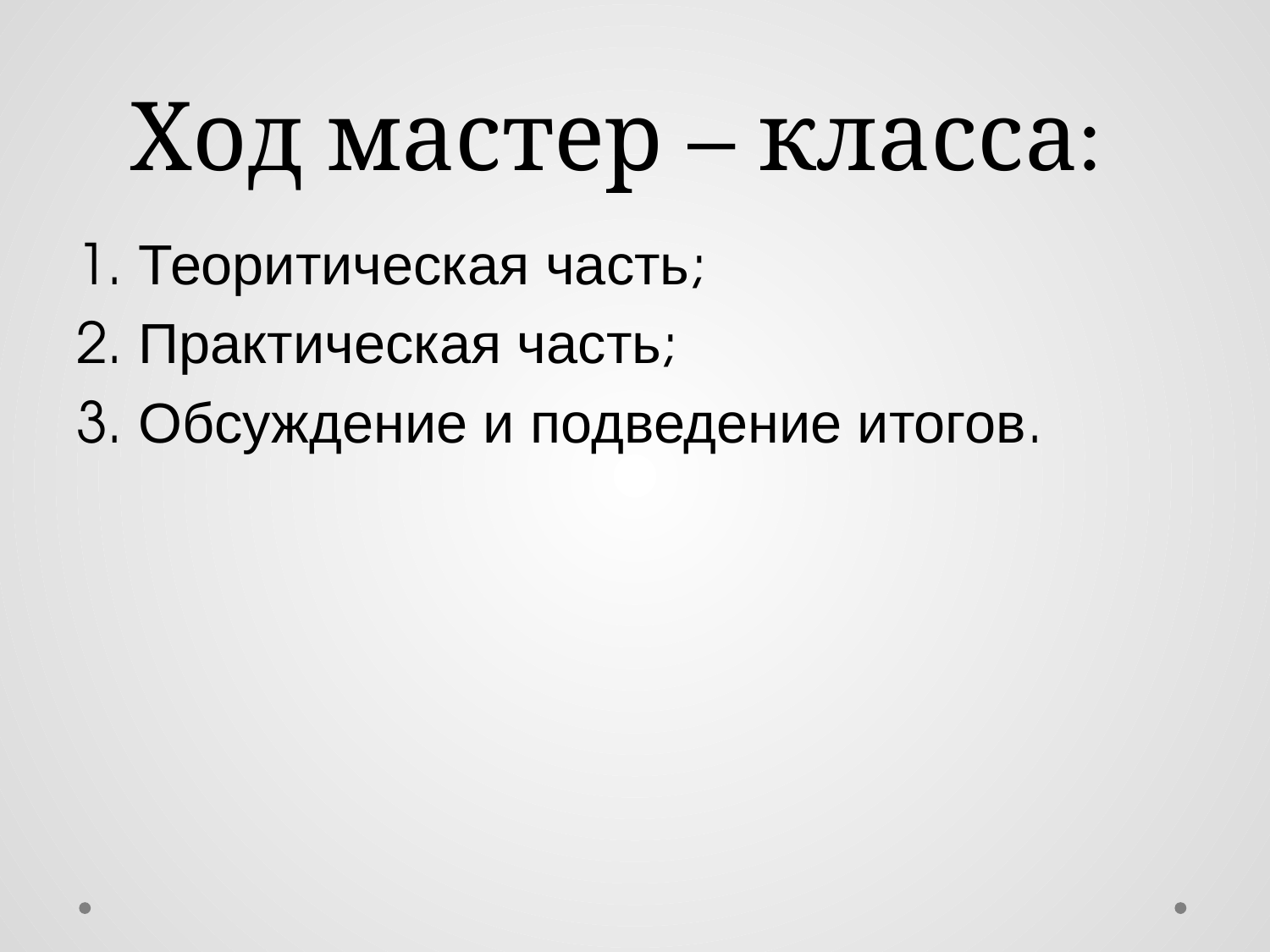

# Ход мастер – класса:
1. Теоритическая часть;
2. Практическая часть;
3. Обсуждение и подведение итогов.